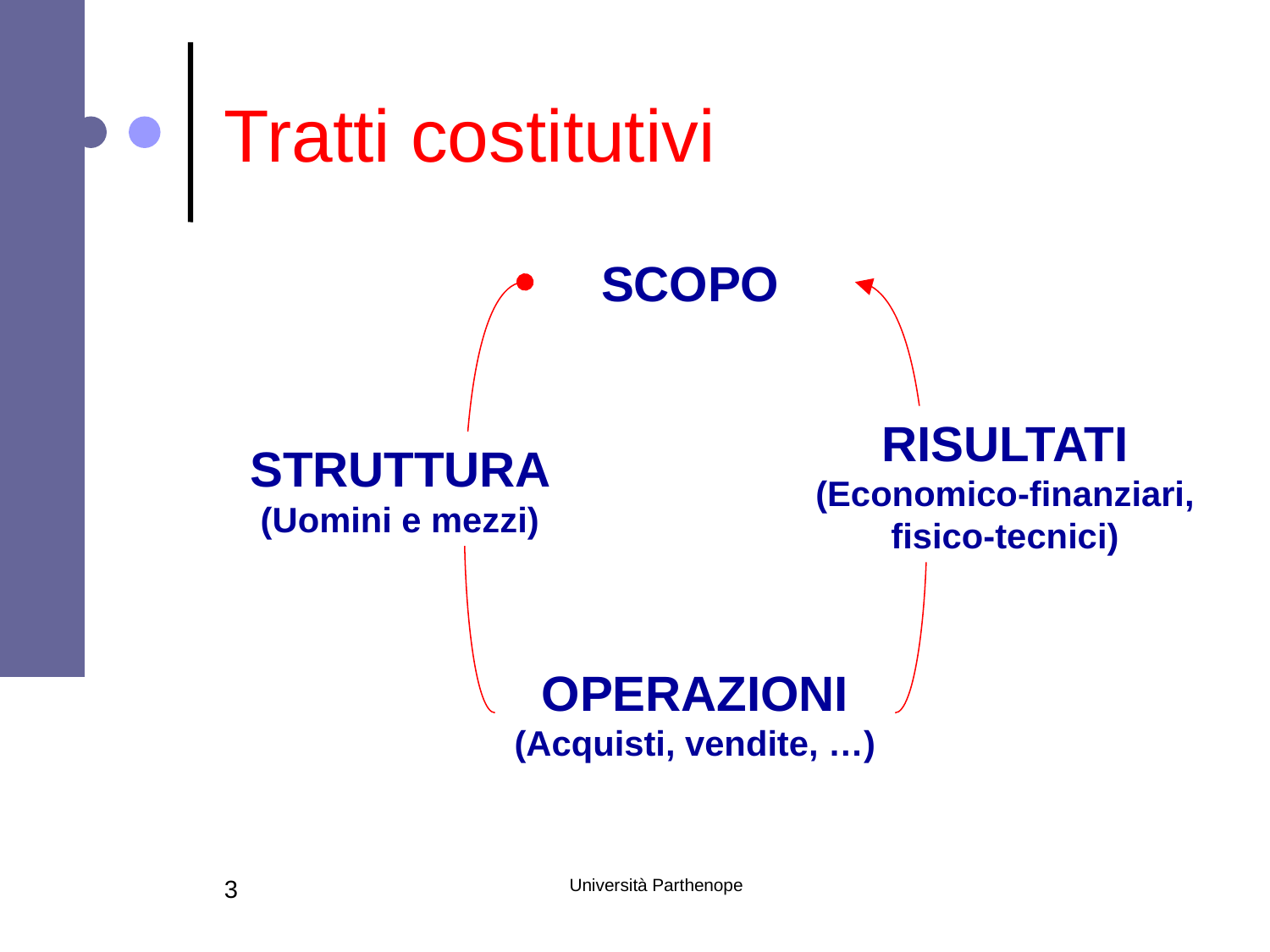

# Tratti costitutivi
SCOPO
RISULTATI (Economico-finanziari, fisico-tecnici)
STRUTTURA (Uomini e mezzi)
OPERAZIONI (Acquisti, vendite, …)
3
Università Parthenope